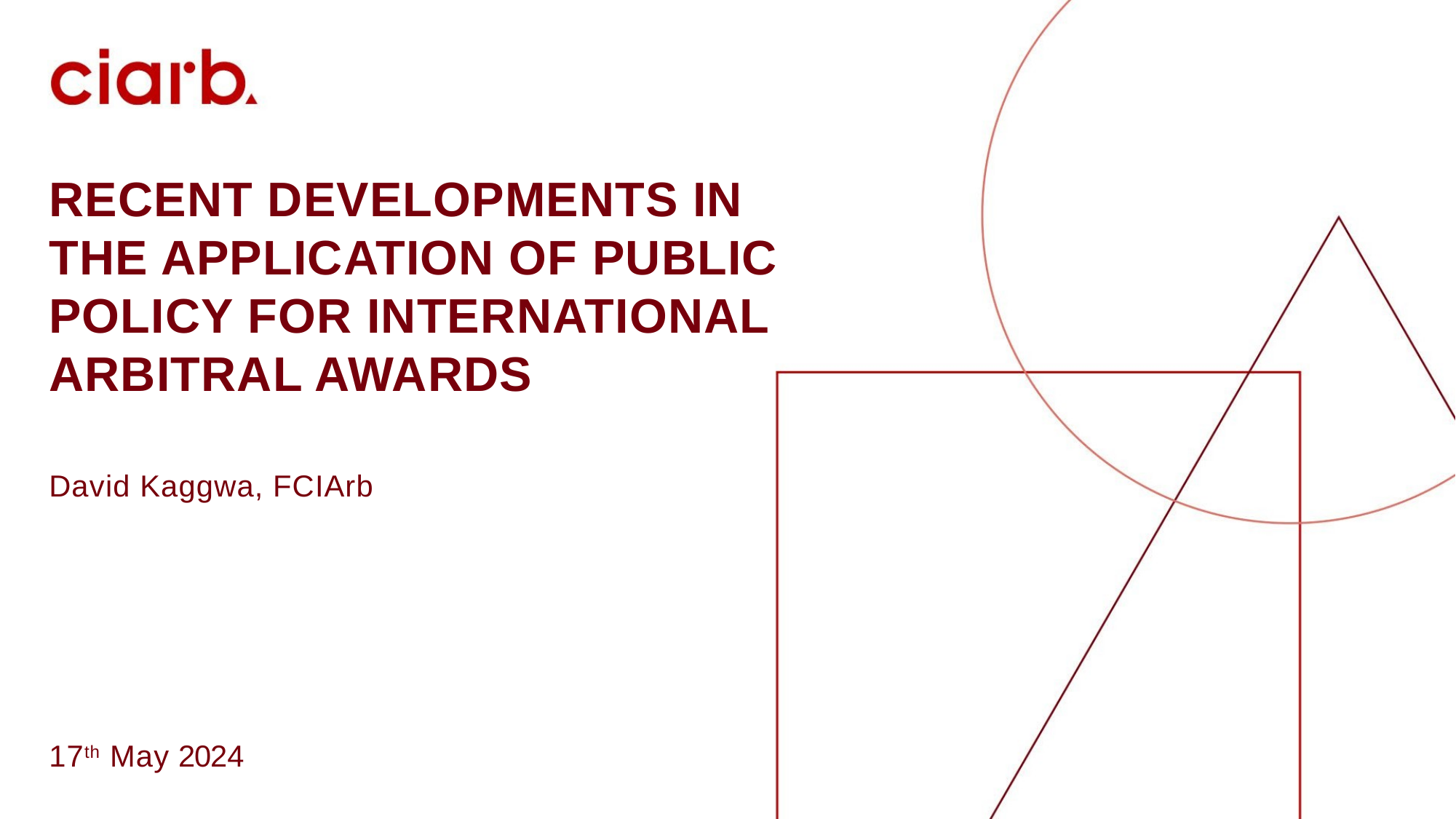

# RECENT DEVELOPMENTS IN THE APPLICATION OF PUBLIC POLICY FOR INTERNATIONAL ARBITRAL AWARDS
David Kaggwa, FCIArb
17th May 2024